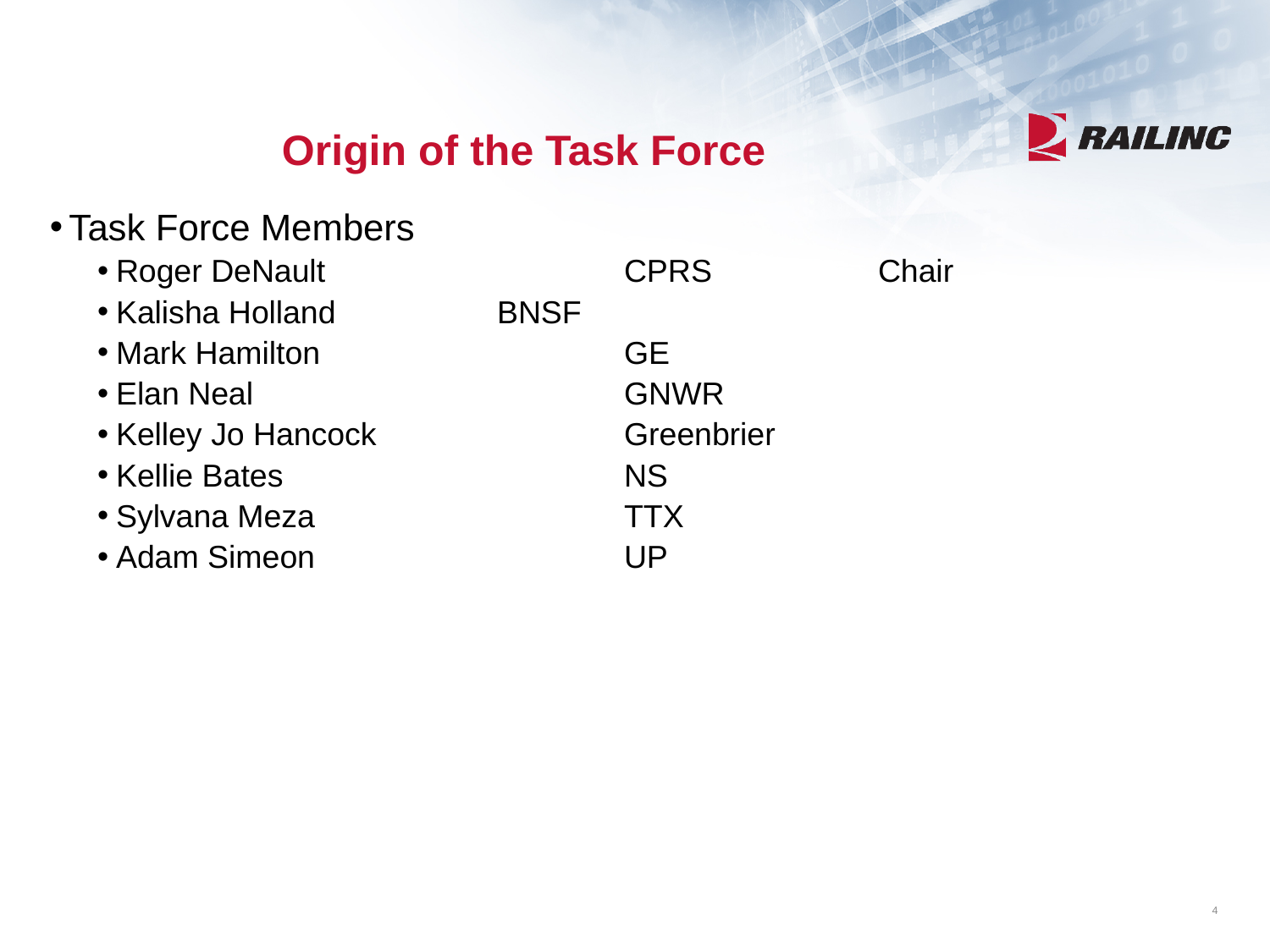

# Origin of the Task Force
Task Force Members
Roger DeNault			CPRS		Chair
Kalisha Holland		BNSF
Mark Hamilton			GE
Elan Neal			GNWR
Kelley Jo Hancock		Greenbrier
Kellie Bates			NS
Sylvana Meza			TTX
Adam Simeon			UP

4